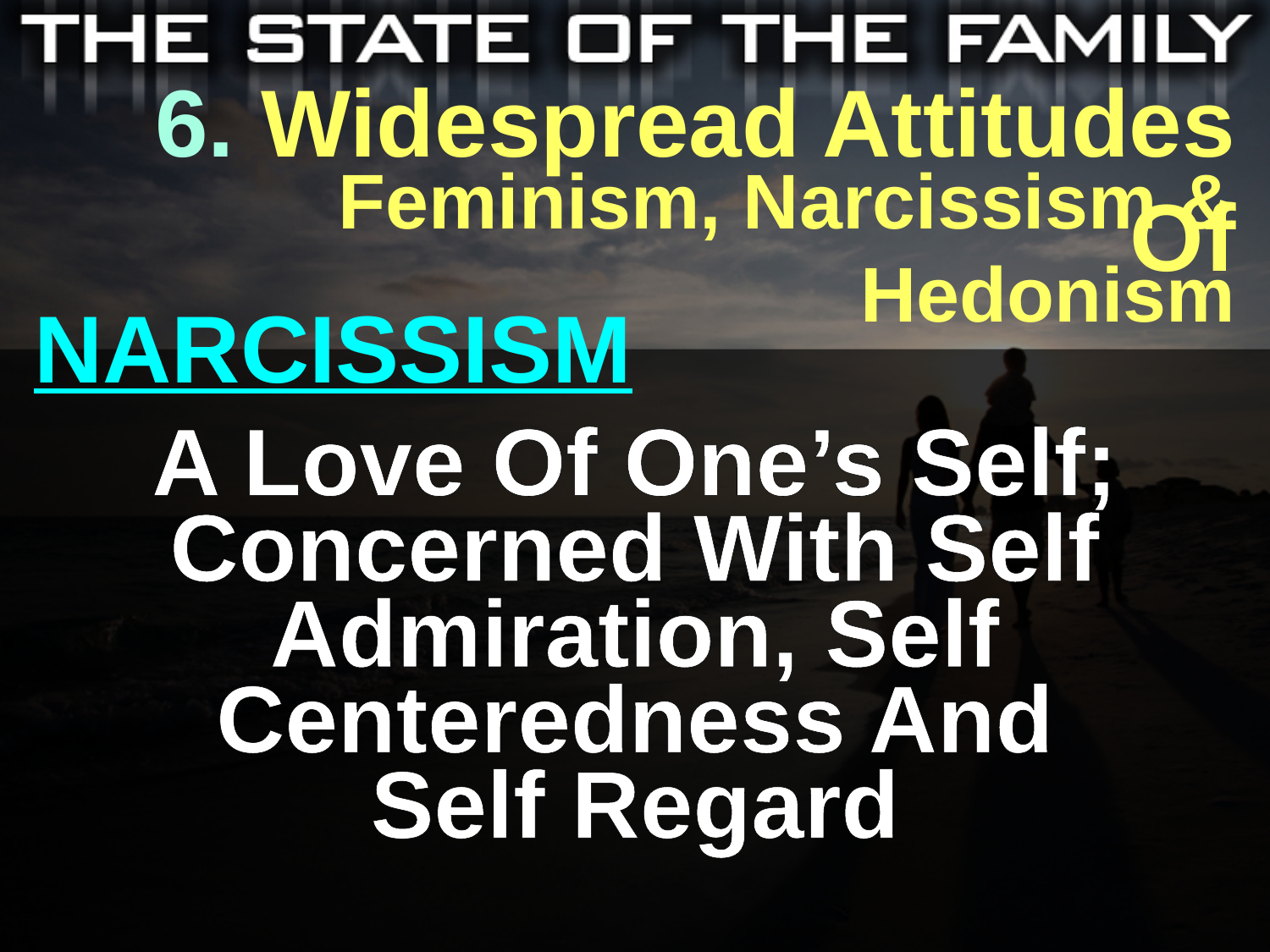

6. Widespread Attitudes Of
Feminism, Narcissism & Hedonism
NARCISSISM

A Love Of One’s Self; Concerned With Self Admiration, Self Centeredness And
Self Regard